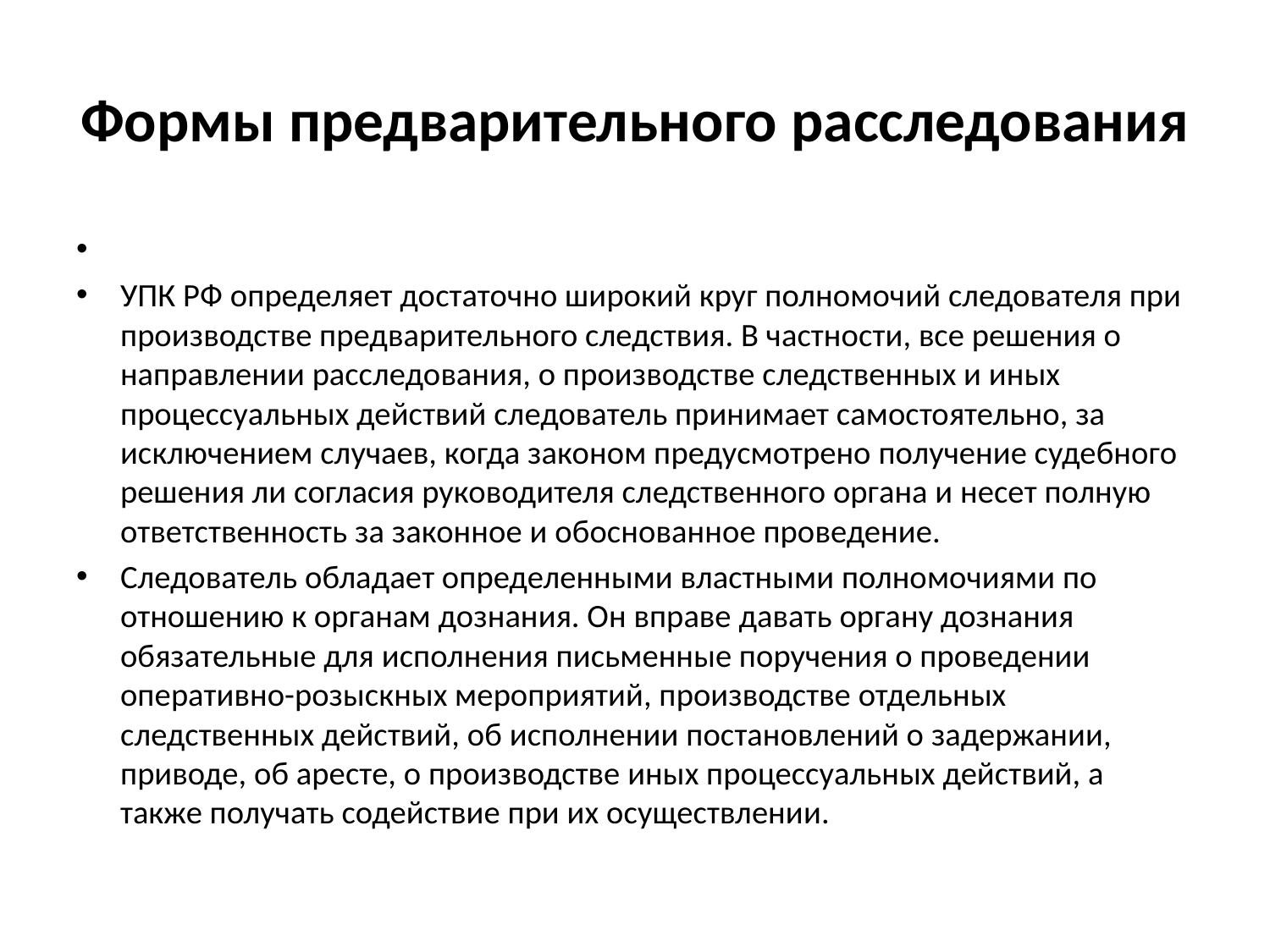

# Формы предварительного расследования

УПК РФ определяет достаточно широкий круг полномочий следователя при производстве предварительного следствия. В частности, все решения о направлении расследования, о производстве следственных и иных процессуальных действий следователь принимает самостоятельно, за исключением случаев, когда законом предусмотрено получение судебного решения ли согласия руководителя следственного органа и несет полную ответственность за законное и обоснованное проведение.
Следователь обладает определенными властными полномочиями по отношению к органам дознания. Он вправе давать органу дознания  обязательные для исполнения письменные поручения о проведении оперативно-розыскных мероприятий, производстве отдельных следственных действий, об исполнении постановлений о задержании, приводе, об аресте, о производстве иных процессуальных действий, а также получать содействие при их осуществлении.